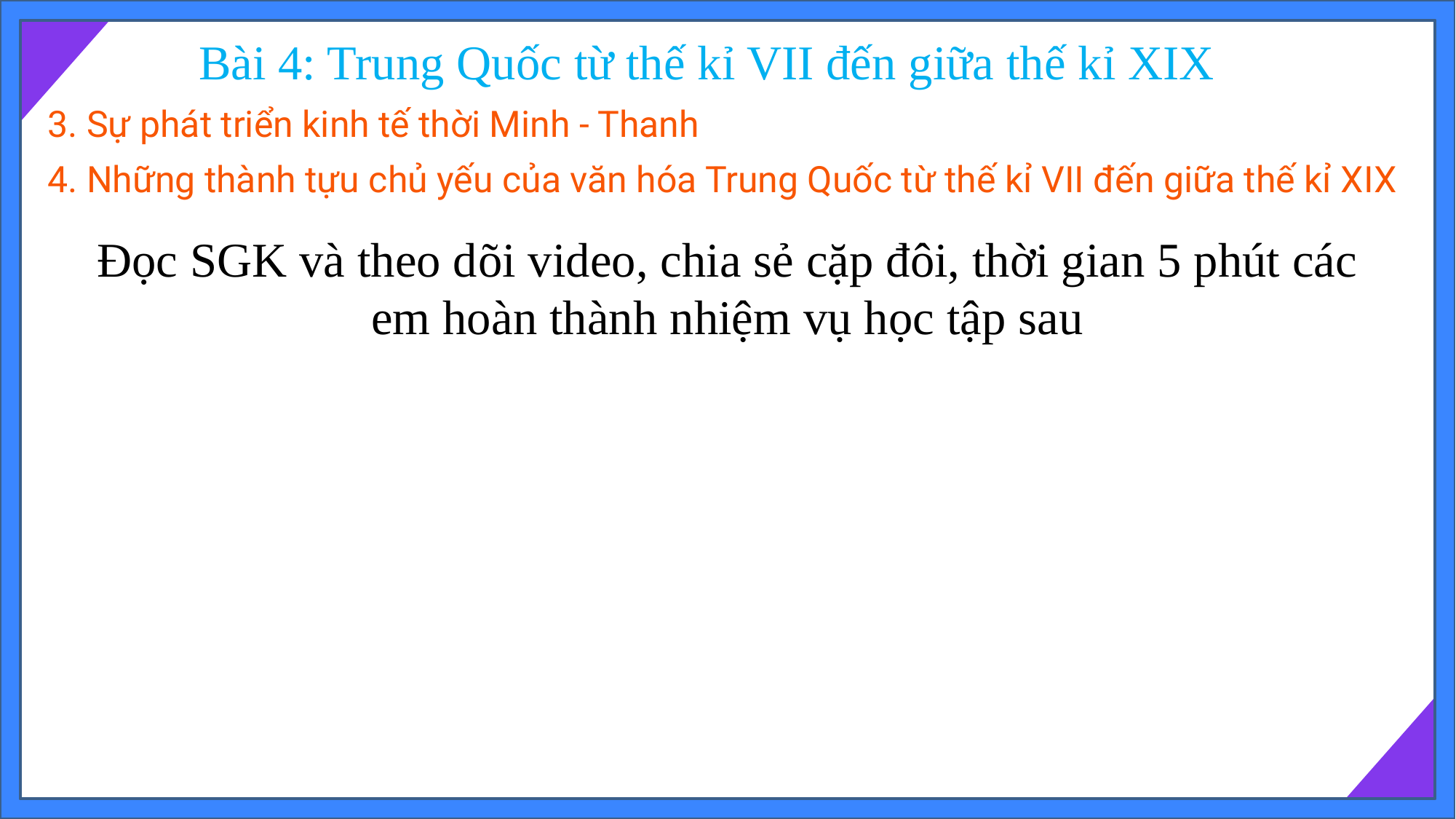

Bài 4: Trung Quốc từ thế kỉ VII đến giữa thế kỉ XIX
3. Sự phát triển kinh tế thời Minh - Thanh
4. Những thành tựu chủ yếu của văn hóa Trung Quốc từ thế kỉ VII đến giữa thế kỉ XIX
Đọc SGK và theo dõi video, chia sẻ cặp đôi, thời gian 5 phút các em hoàn thành nhiệm vụ học tập sau